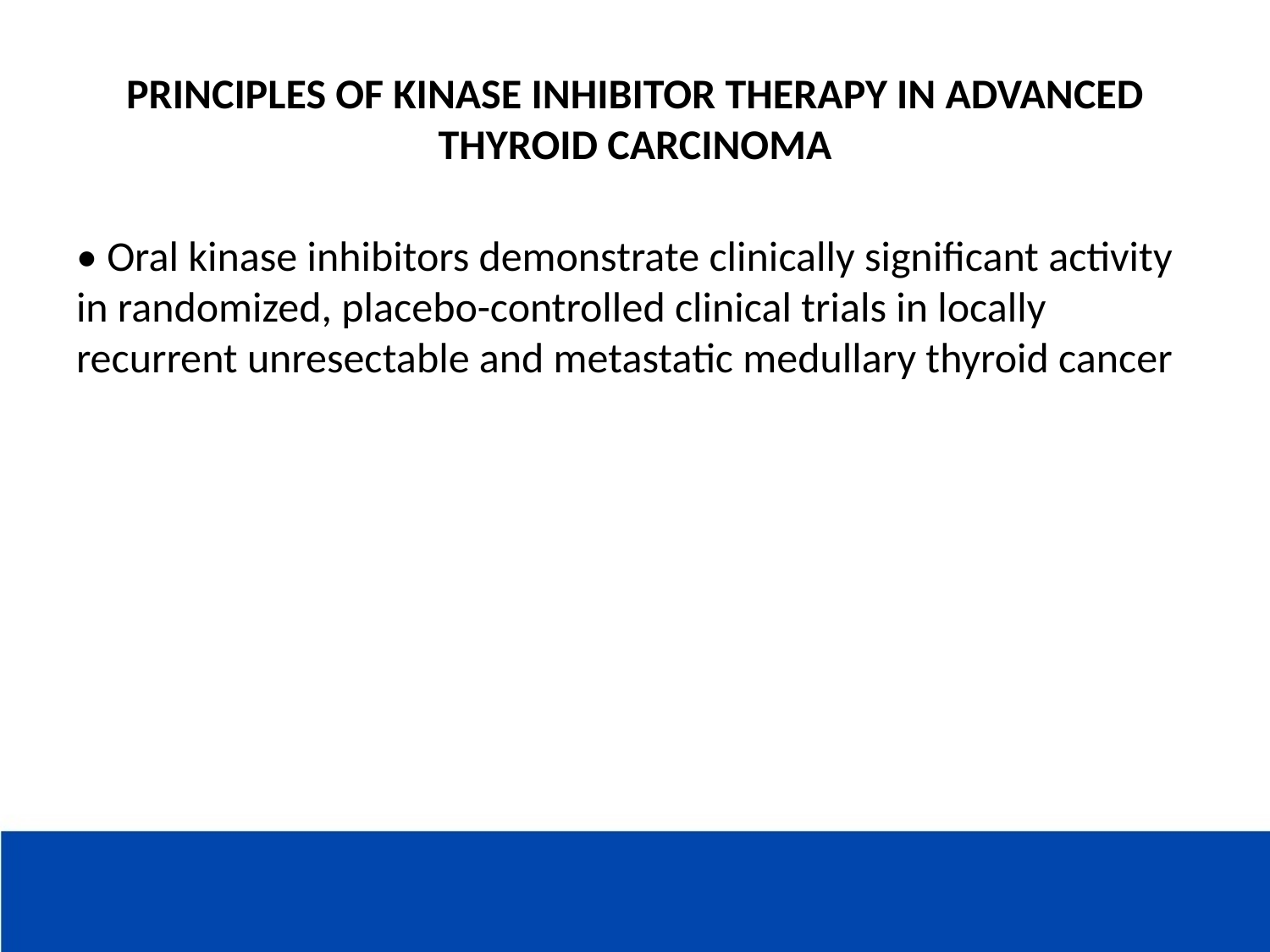

# PRINCIPLES OF KINASE INHIBITOR THERAPY IN ADVANCED THYROID CARCINOMA
• Oral kinase inhibitors demonstrate clinically significant activity in randomized, placebo-controlled clinical trials in locally recurrent unresectable and metastatic medullary thyroid cancer